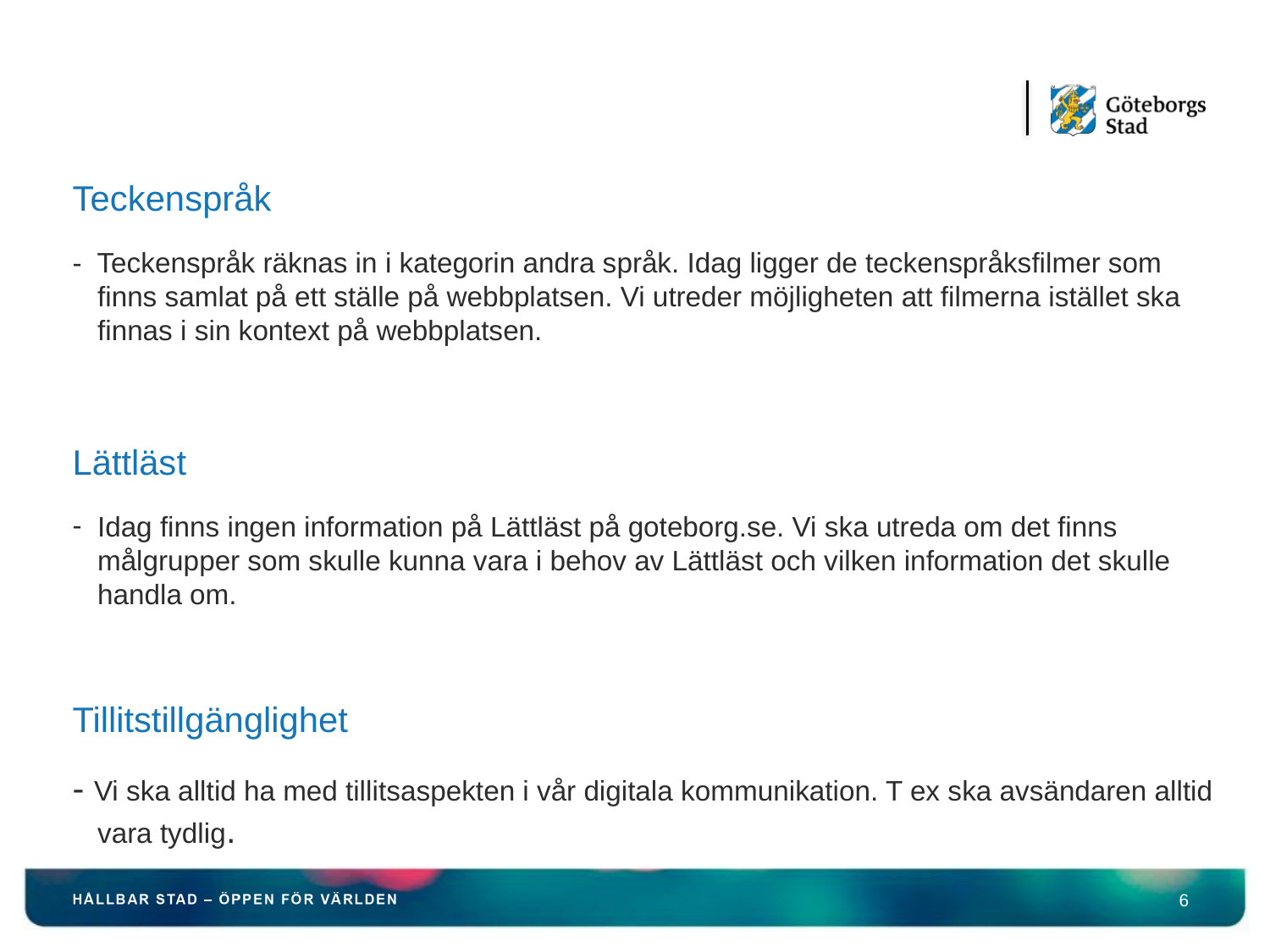

Teckenspråk
-  Teckenspråk räknas in i kategorin andra språk. Idag ligger de teckenspråksfilmer som finns samlat på ett ställe på webbplatsen. Vi utreder möjligheten att filmerna istället ska finnas i sin kontext på webbplatsen.
Lättläst
Idag finns ingen information på Lättläst på goteborg.se. Vi ska utreda om det finns målgrupper som skulle kunna vara i behov av Lättläst och vilken information det skulle handla om.

Tillitstillgänglighet
- Vi ska alltid ha med tillitsaspekten i vår digitala kommunikation. T ex ska avsändaren alltid vara tydlig.
6